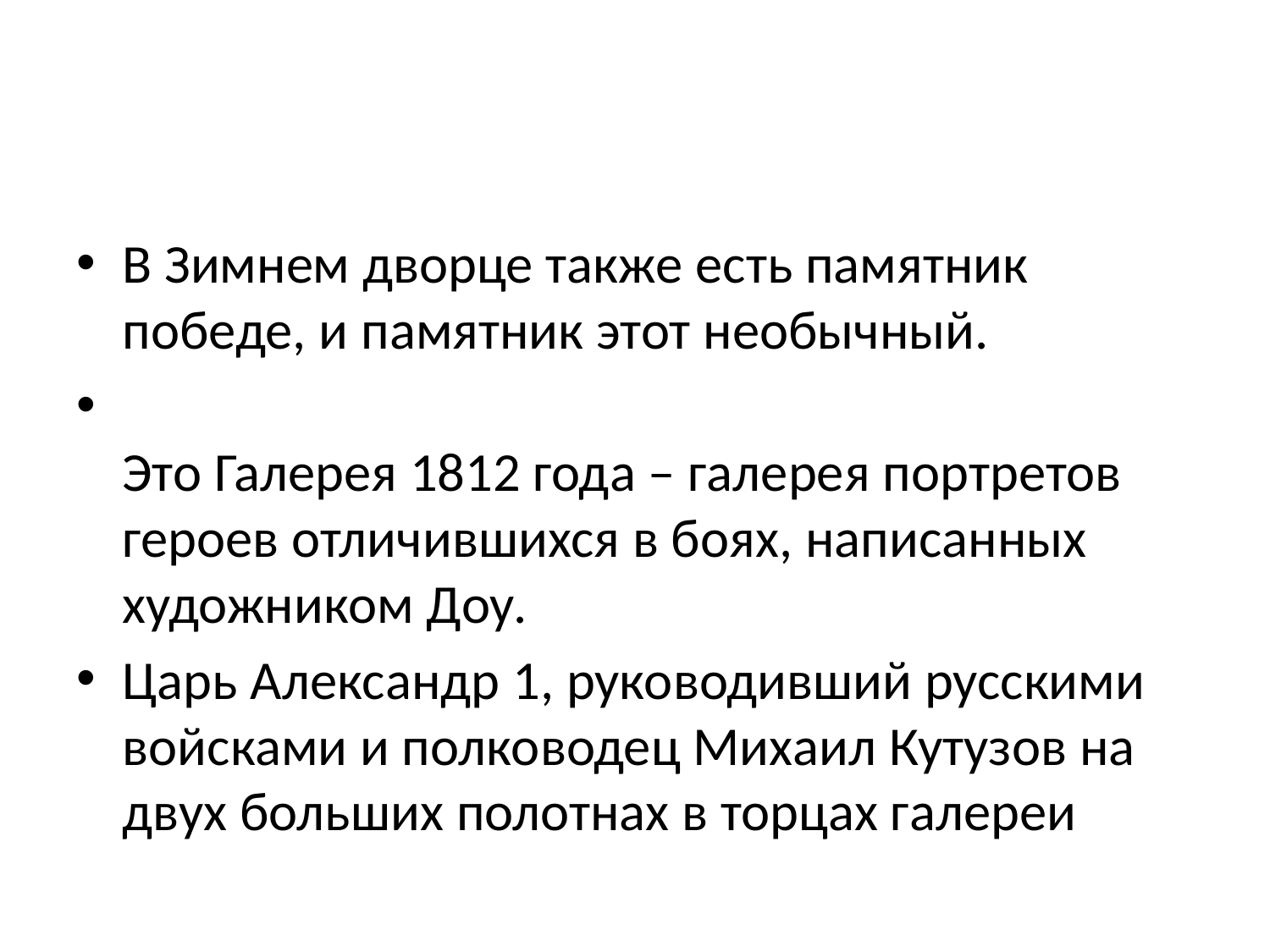

#
В Зимнем дворце также есть памятник победе, и памятник этот необычный.
Это Галерея 1812 года – галерея портретов героев отличившихся в боях, написанных художником Доу.
Царь Александр 1, руководивший русскими войсками и полководец Михаил Кутузов на двух больших полотнах в торцах галереи